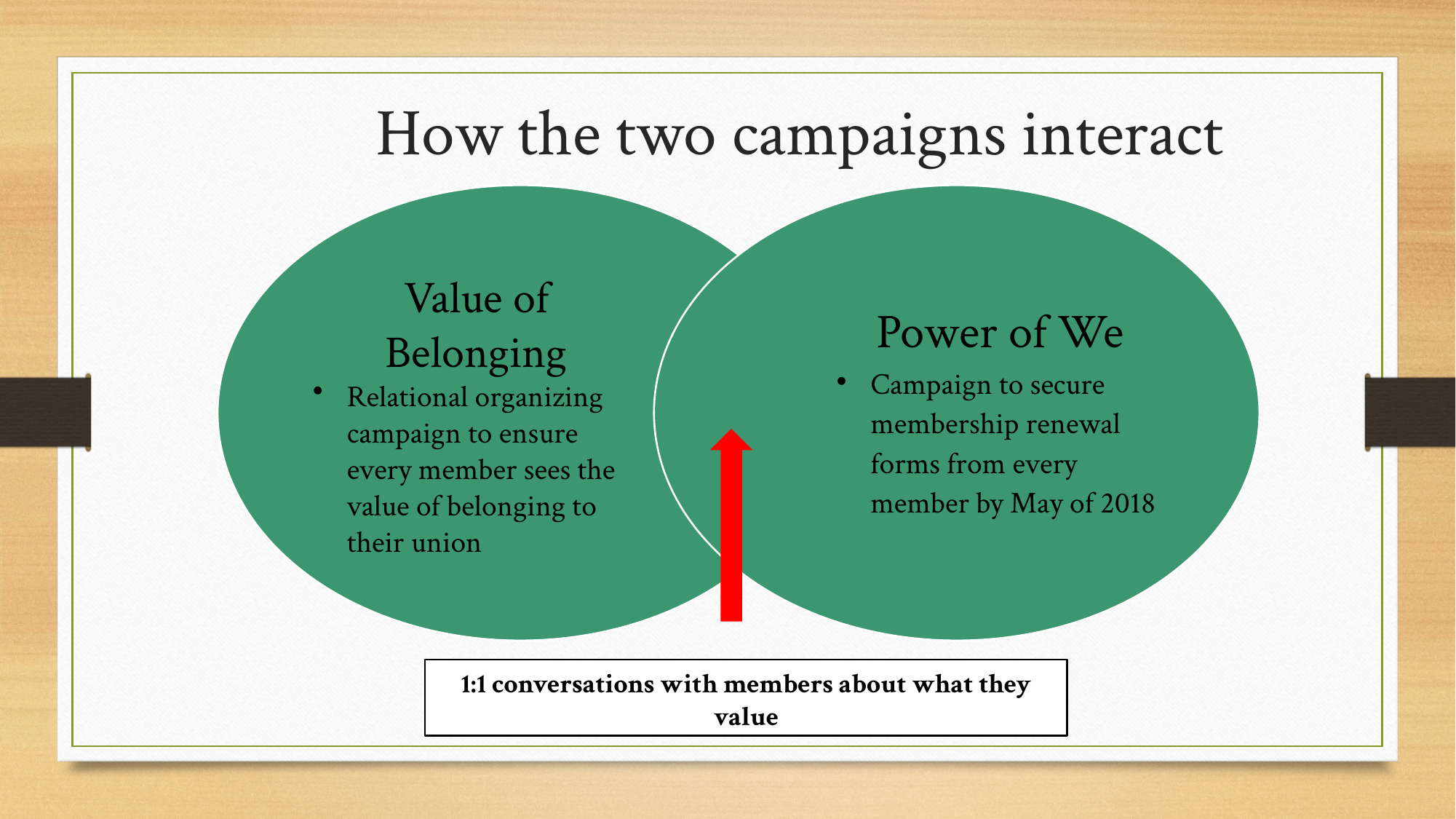

How the two campaigns interact
Value of Belonging
Power of We
Relational organizing campaign to ensure every member sees the value of belonging to their union
Campaign to secure membership renewal forms from every member by May of 2018

1:1 conversations with members about what they value